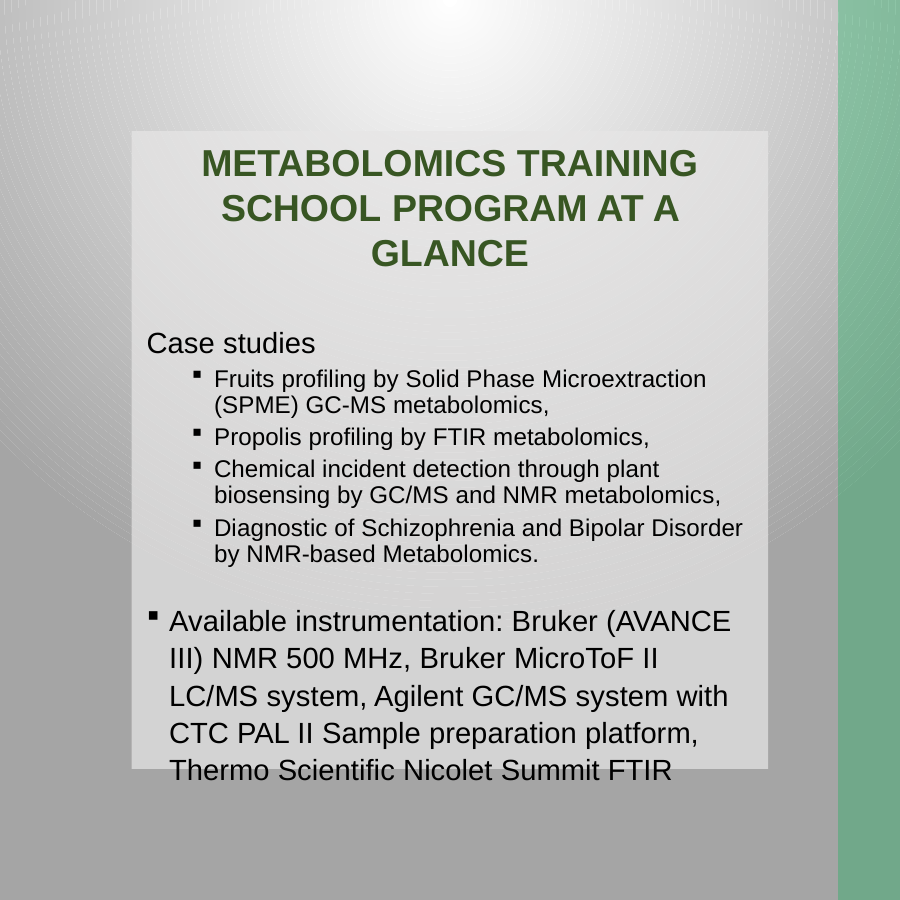

METABOLOMICS TRAINING SCHOOL PROGRAM AT A GLANCE

Case studies
Fruits profiling by Solid Phase Microextraction (SPME) GC-MS metabolomics,
Propolis profiling by FTIR metabolomics,
Chemical incident detection through plant biosensing by GC/MS and NMR metabolomics,
Diagnostic of Schizophrenia and Bipolar Disorder by NMR-based Metabolomics.

Available instrumentation: Bruker (AVANCE III) NMR 500 MHz, Bruker MicroToF II LC/MS system, Agilent GC/MS system with CTC PAL II Sample preparation platform, Thermo Scientific Nicolet Summit FTIR